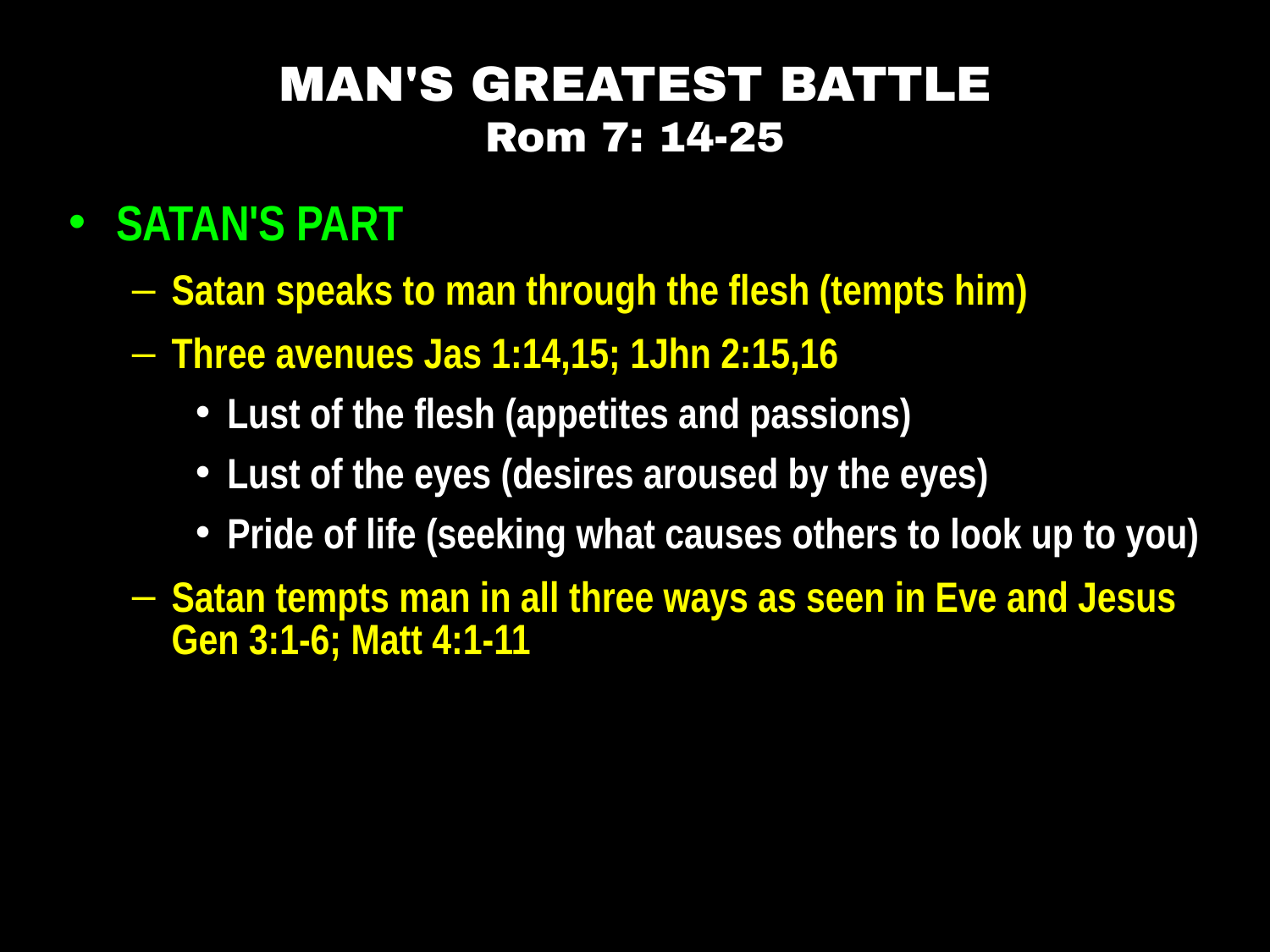

# MAN'S GREATEST BATTLE Rom 7: 14-25
SATAN'S PART
Satan speaks to man through the flesh (tempts him)
Three avenues Jas 1:14,15; 1Jhn 2:15,16
Lust of the flesh (appetites and passions)
Lust of the eyes (desires aroused by the eyes)
Pride of life (seeking what causes others to look up to you)
Satan tempts man in all three ways as seen in Eve and Jesus Gen 3:1-6; Matt 4:1-11